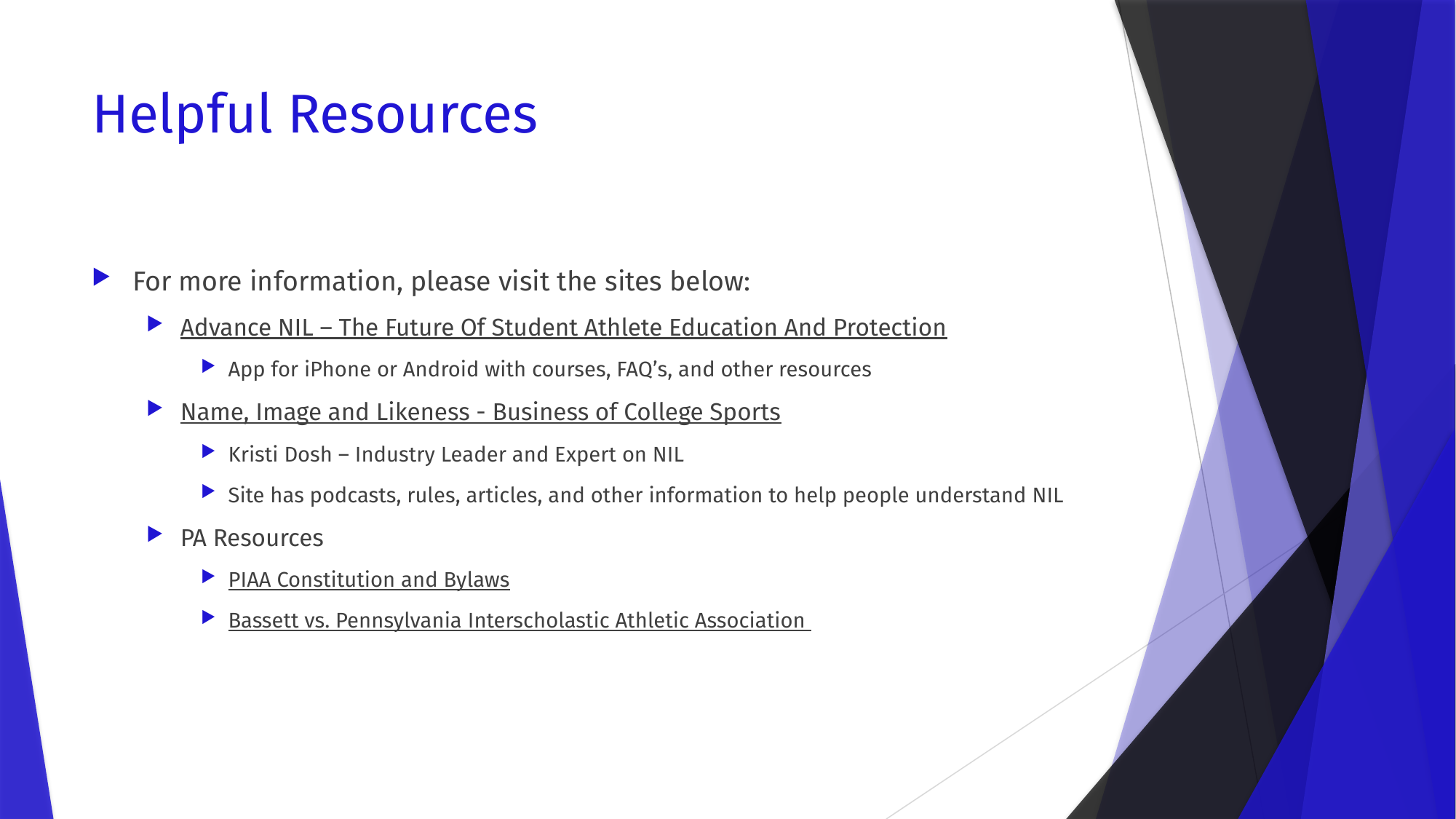

# Helpful Resources
For more information, please visit the sites below:
Advance NIL – The Future Of Student Athlete Education And Protection
App for iPhone or Android with courses, FAQ’s, and other resources
Name, Image and Likeness - Business of College Sports
Kristi Dosh – Industry Leader and Expert on NIL
Site has podcasts, rules, articles, and other information to help people understand NIL
PA Resources
PIAA Constitution and Bylaws
Bassett vs. Pennsylvania Interscholastic Athletic Association